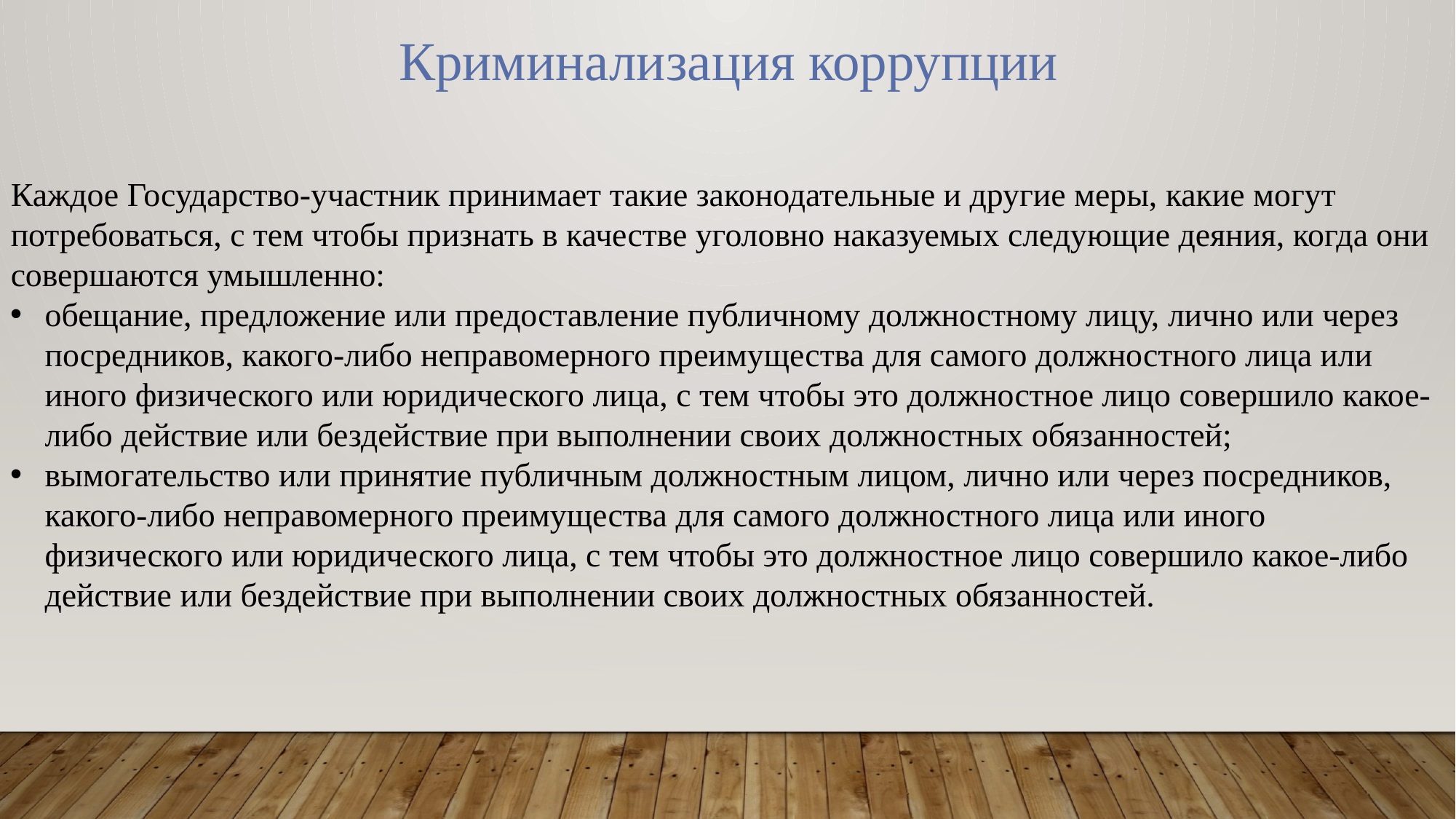

Криминализация коррупции
Каждое Государство-участник принимает такие законодательные и другие меры, какие могут потребоваться, с тем чтобы признать в качестве уголовно наказуемых следующие деяния, когда они совершаются умышленно:
обещание, предложение или предоставление публичному должностному лицу, лично или через посредников, какого-либо неправомерного преимущества для самого должностного лица или иного физического или юридического лица, с тем чтобы это должностное лицо совершило какое-либо действие или бездействие при выполнении своих должностных обязанностей;
вымогательство или принятие публичным должностным лицом, лично или через посредников, какого-либо неправомерного преимущества для самого должностного лица или иного физического или юридического лица, с тем чтобы это должностное лицо совершило какое-либо действие или бездействие при выполнении своих должностных обязанностей.